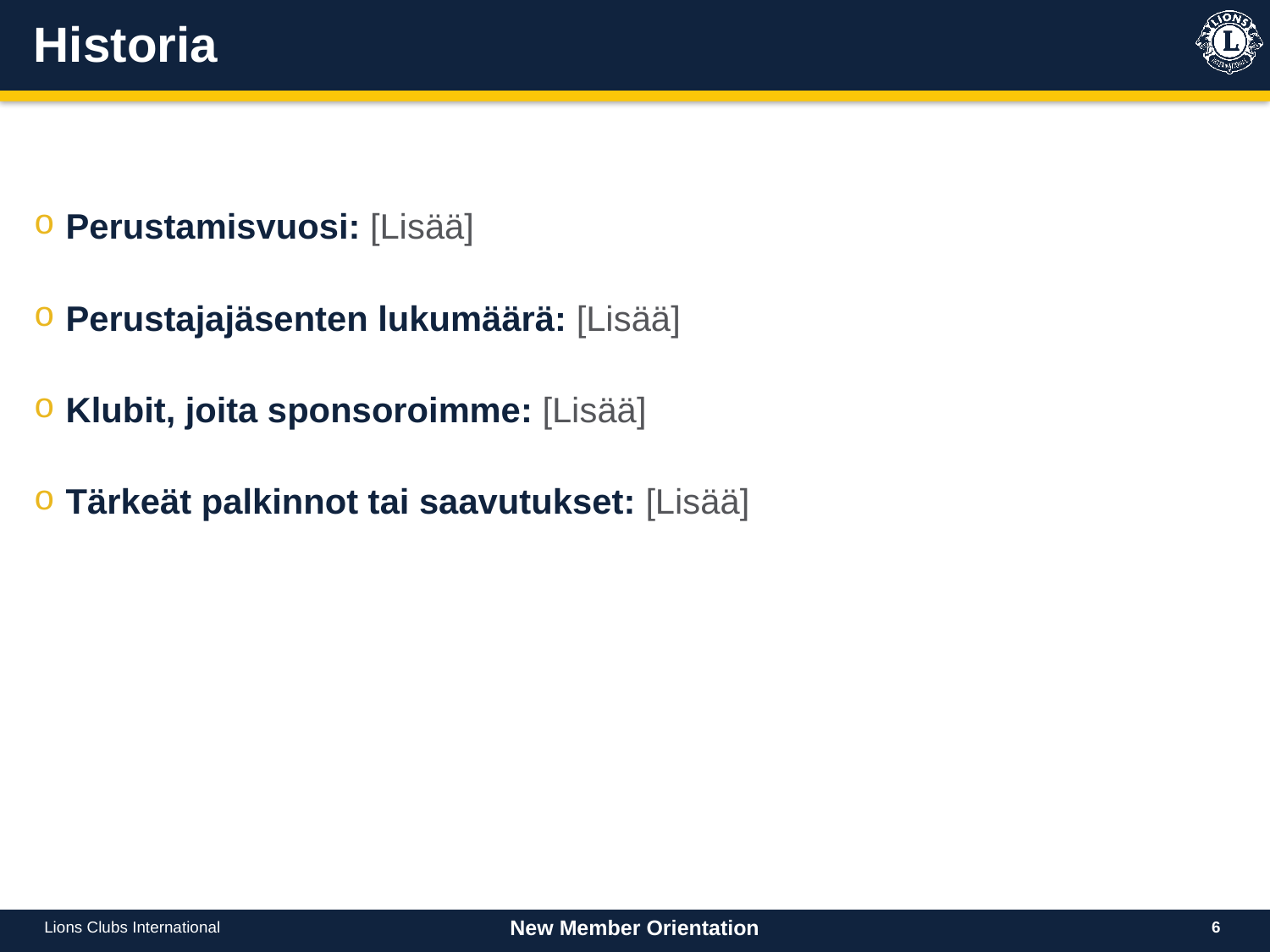

# Historia
Perustamisvuosi: [Lisää]
Perustajajäsenten lukumäärä: [Lisää]
Klubit, joita sponsoroimme: [Lisää]
Tärkeät palkinnot tai saavutukset: [Lisää]